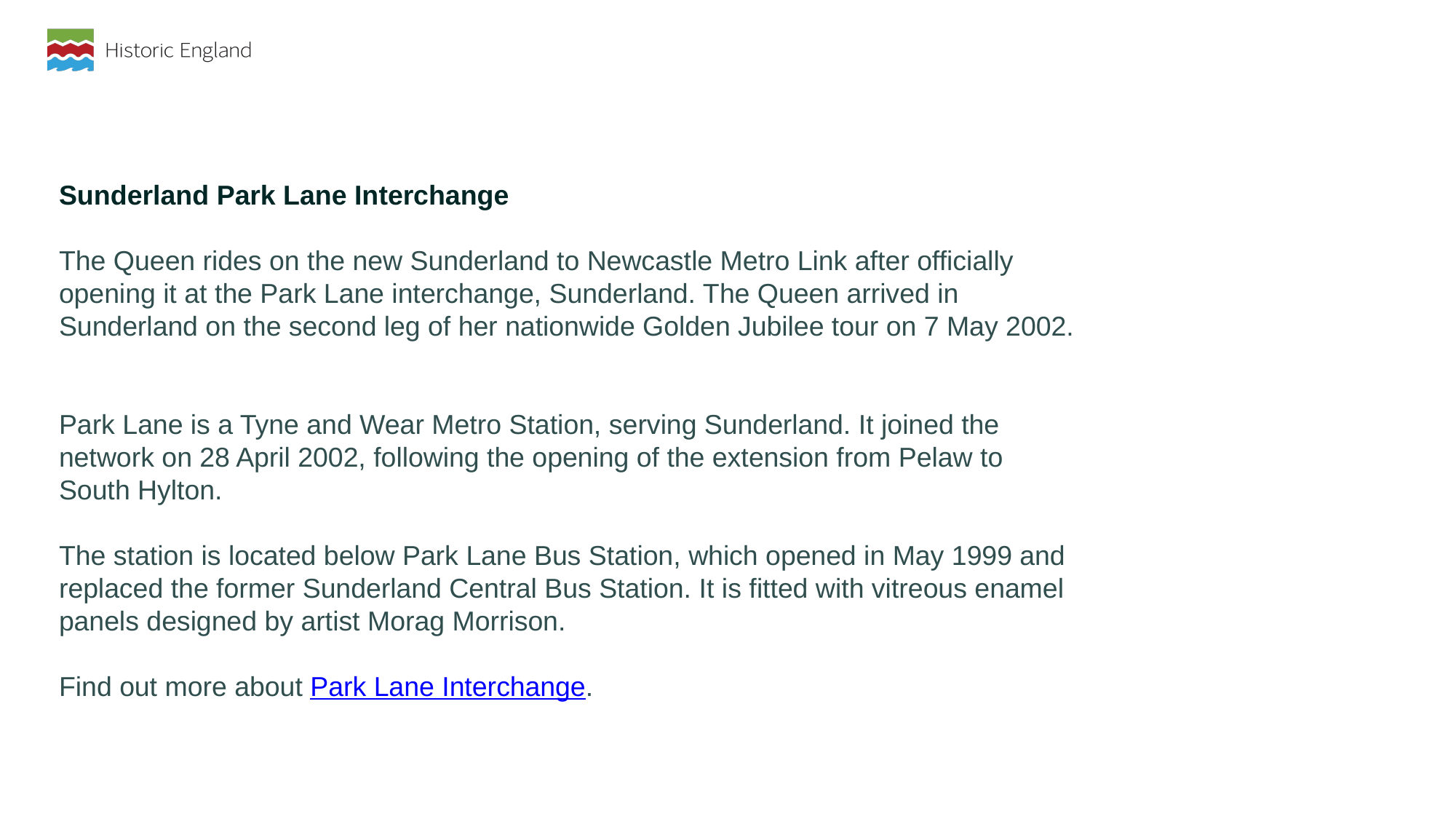

Sunderland Park Lane Interchange

The Queen rides on the new Sunderland to Newcastle Metro Link after officially opening it at the Park Lane interchange, Sunderland. The Queen arrived in Sunderland on the second leg of her nationwide Golden Jubilee tour on 7 May 2002.

Park Lane is a Tyne and Wear Metro Station, serving Sunderland. It joined the network on 28 April 2002, following the opening of the extension from Pelaw to South Hylton.

The station is located below Park Lane Bus Station, which opened in May 1999 and replaced the former Sunderland Central Bus Station. It is fitted with vitreous enamel panels designed by artist Morag Morrison.

Find out more about Park Lane Interchange.